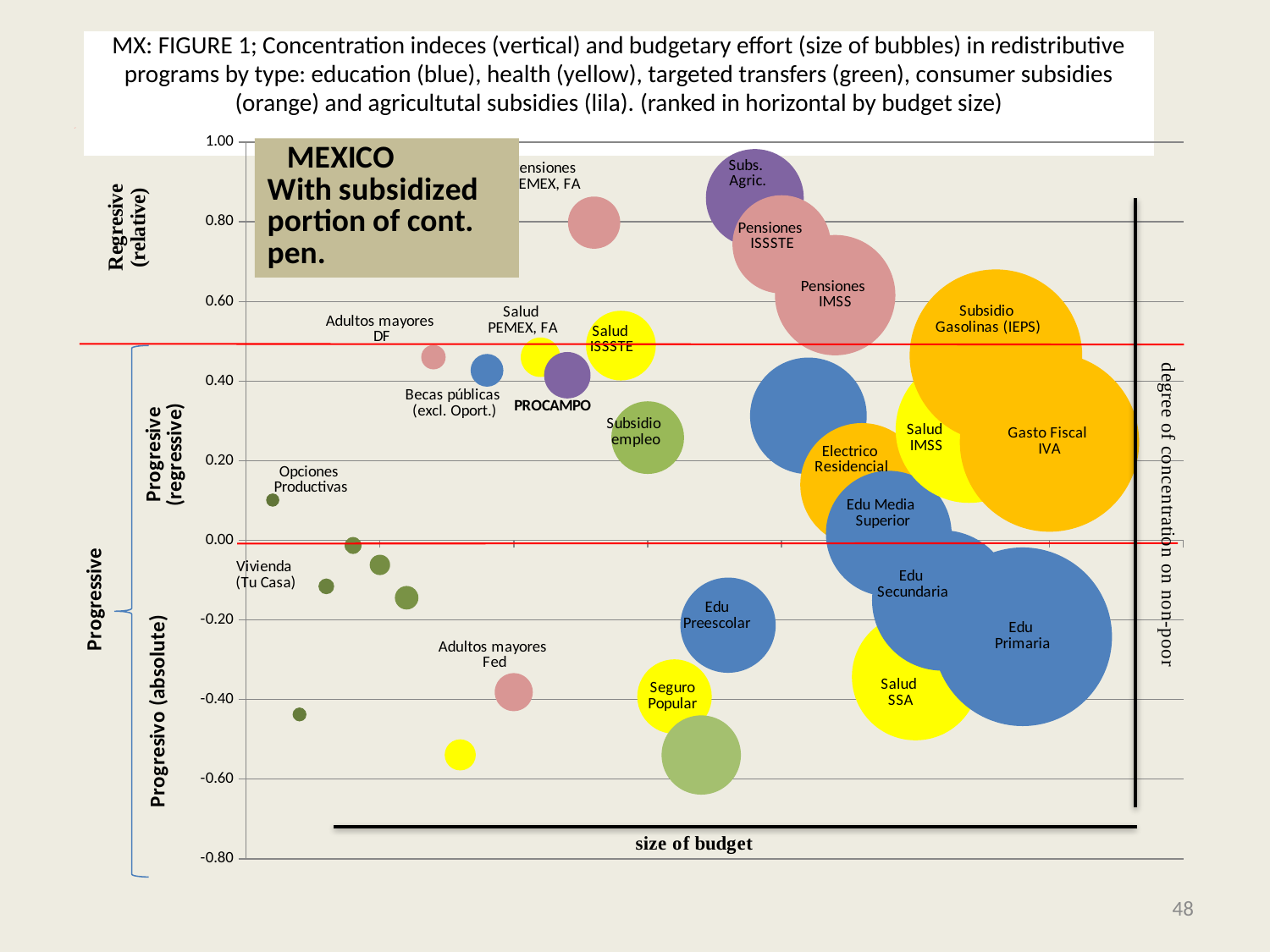

| MX: FIGURE 1; Concentration indeces (vertical) and budgetary effort (size of bubbles) in redistributive programs by type: education (blue), health (yellow), targeted transfers (green), consumer subsidies (orange) and agricultutal subsidies (lila). (ranked in horizontal by budget size) |
| --- |
|  |
|  |

### Chart

| Category |  |
|---|---|
48